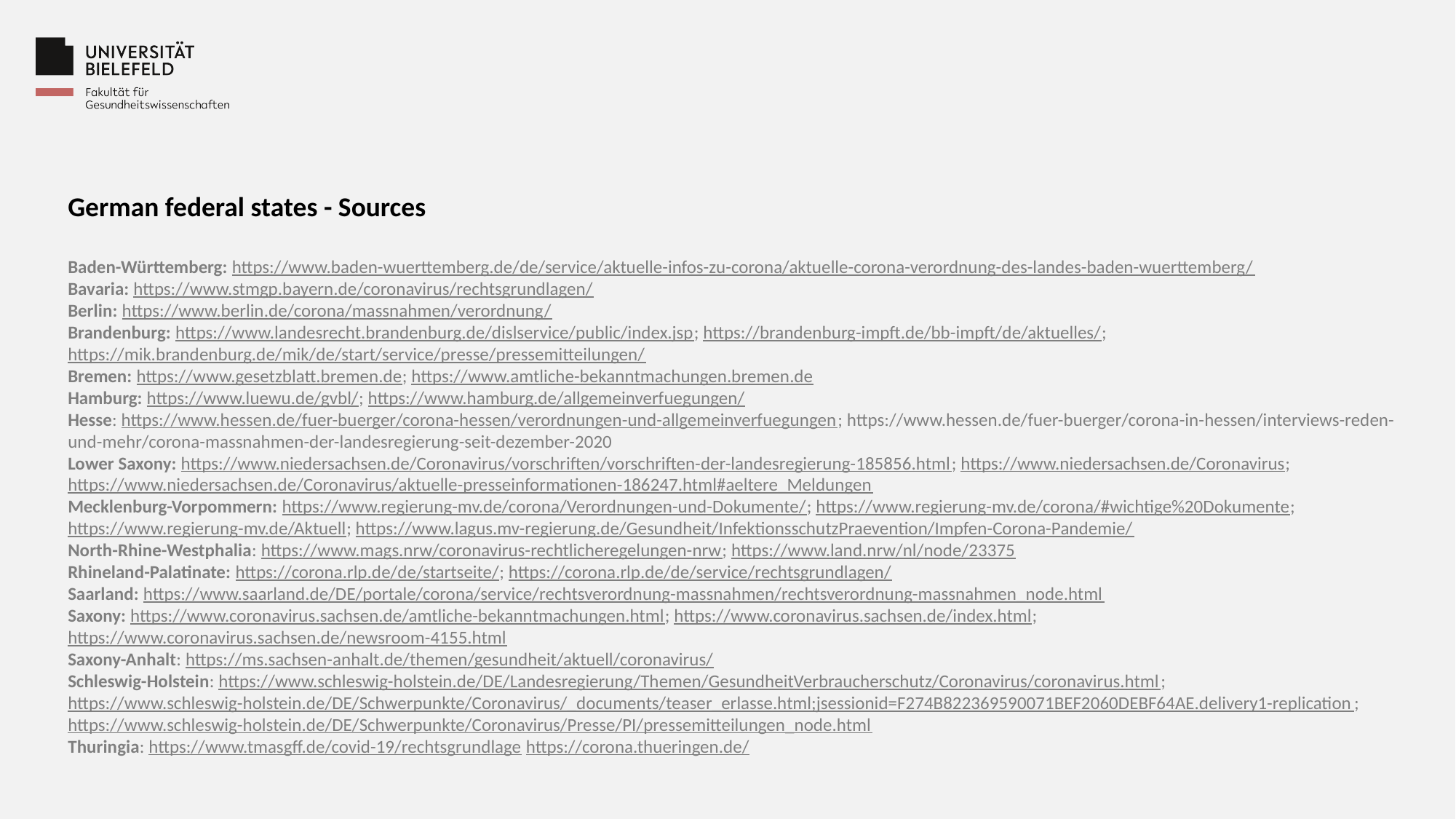

German federal states - Sources

Baden-Württemberg: https://www.baden-wuerttemberg.de/de/service/aktuelle-infos-zu-corona/aktuelle-corona-verordnung-des-landes-baden-wuerttemberg/
Bavaria: https://www.stmgp.bayern.de/coronavirus/rechtsgrundlagen/
Berlin: https://www.berlin.de/corona/massnahmen/verordnung/
Brandenburg: https://www.landesrecht.brandenburg.de/dislservice/public/index.jsp; https://brandenburg-impft.de/bb-impft/de/aktuelles/; https://mik.brandenburg.de/mik/de/start/service/presse/pressemitteilungen/
Bremen: https://www.gesetzblatt.bremen.de; https://www.amtliche-bekanntmachungen.bremen.de
Hamburg: https://www.luewu.de/gvbl/; https://www.hamburg.de/allgemeinverfuegungen/
Hesse: https://www.hessen.de/fuer-buerger/corona-hessen/verordnungen-und-allgemeinverfuegungen; https://www.hessen.de/fuer-buerger/corona-in-hessen/interviews-reden-und-mehr/corona-massnahmen-der-landesregierung-seit-dezember-2020
Lower Saxony: https://www.niedersachsen.de/Coronavirus/vorschriften/vorschriften-der-landesregierung-185856.html; https://www.niedersachsen.de/Coronavirus; https://www.niedersachsen.de/Coronavirus/aktuelle-presseinformationen-186247.html#aeltere_Meldungen
Mecklenburg-Vorpommern: https://www.regierung-mv.de/corona/Verordnungen-und-Dokumente/; https://www.regierung-mv.de/corona/#wichtige%20Dokumente; https://www.regierung-mv.de/Aktuell; https://www.lagus.mv-regierung.de/Gesundheit/InfektionsschutzPraevention/Impfen-Corona-Pandemie/
North-Rhine-Westphalia: https://www.mags.nrw/coronavirus-rechtlicheregelungen-nrw; https://www.land.nrw/nl/node/23375
Rhineland-Palatinate: https://corona.rlp.de/de/startseite/; https://corona.rlp.de/de/service/rechtsgrundlagen/
Saarland: https://www.saarland.de/DE/portale/corona/service/rechtsverordnung-massnahmen/rechtsverordnung-massnahmen_node.html
Saxony: https://www.coronavirus.sachsen.de/amtliche-bekanntmachungen.html; https://www.coronavirus.sachsen.de/index.html; https://www.coronavirus.sachsen.de/newsroom-4155.html
Saxony-Anhalt: https://ms.sachsen-anhalt.de/themen/gesundheit/aktuell/coronavirus/
Schleswig-Holstein: https://www.schleswig-holstein.de/DE/Landesregierung/Themen/GesundheitVerbraucherschutz/Coronavirus/coronavirus.html; https://www.schleswig-holstein.de/DE/Schwerpunkte/Coronavirus/_documents/teaser_erlasse.html;jsessionid=F274B822369590071BEF2060DEBF64AE.delivery1-replication; https://www.schleswig-holstein.de/DE/Schwerpunkte/Coronavirus/Presse/PI/pressemitteilungen_node.html
Thuringia: https://www.tmasgff.de/covid-19/rechtsgrundlage https://corona.thueringen.de/